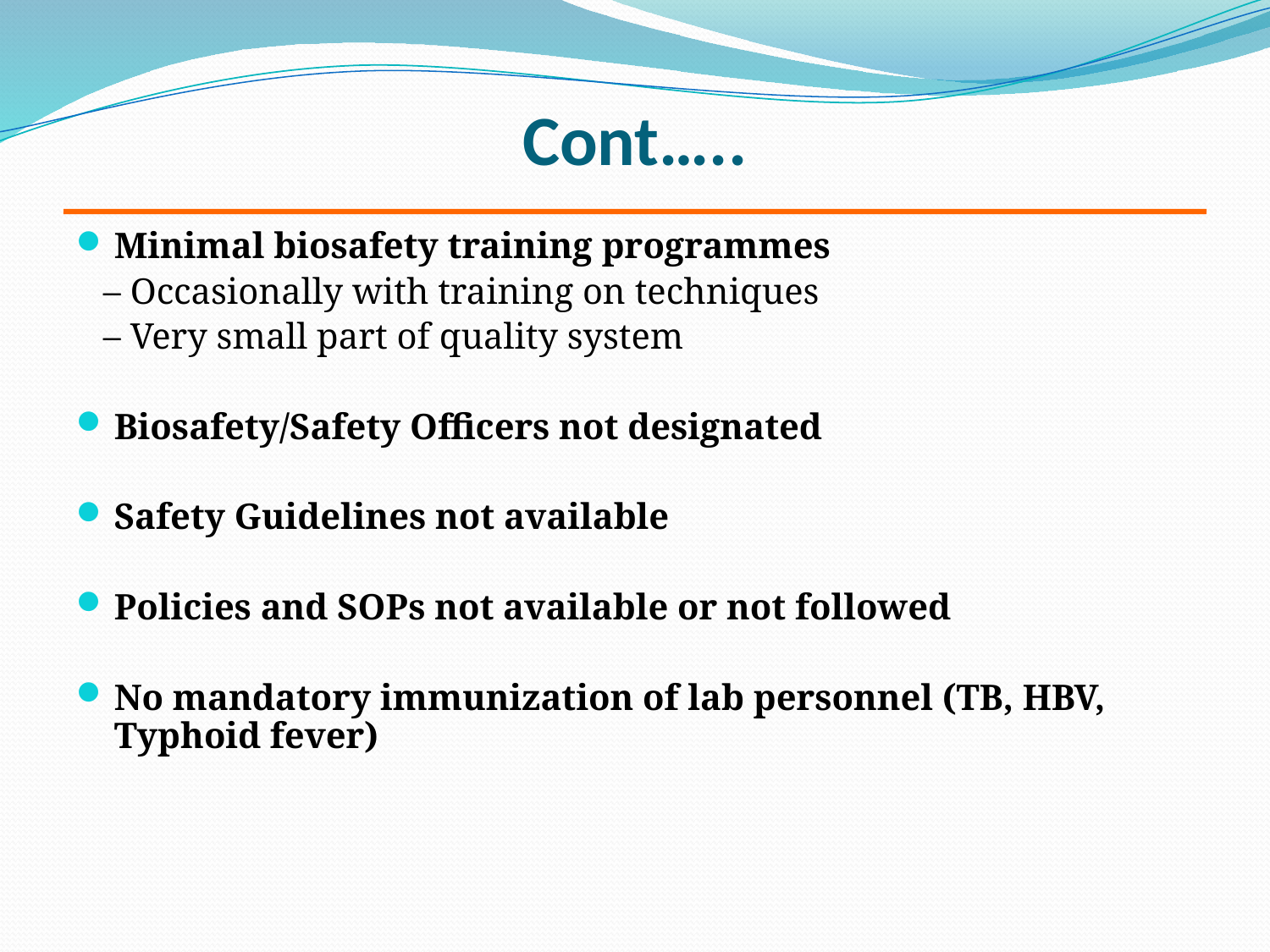

# Cont…..

Minimal biosafety training programmes
   – Occasionally with training on techniques
   – Very small part of quality system

Biosafety/Safety Officers not designated

Safety Guidelines not available

Policies and SOPs not available or not followed

No mandatory immunization of lab personnel (TB, HBV, Typhoid fever)